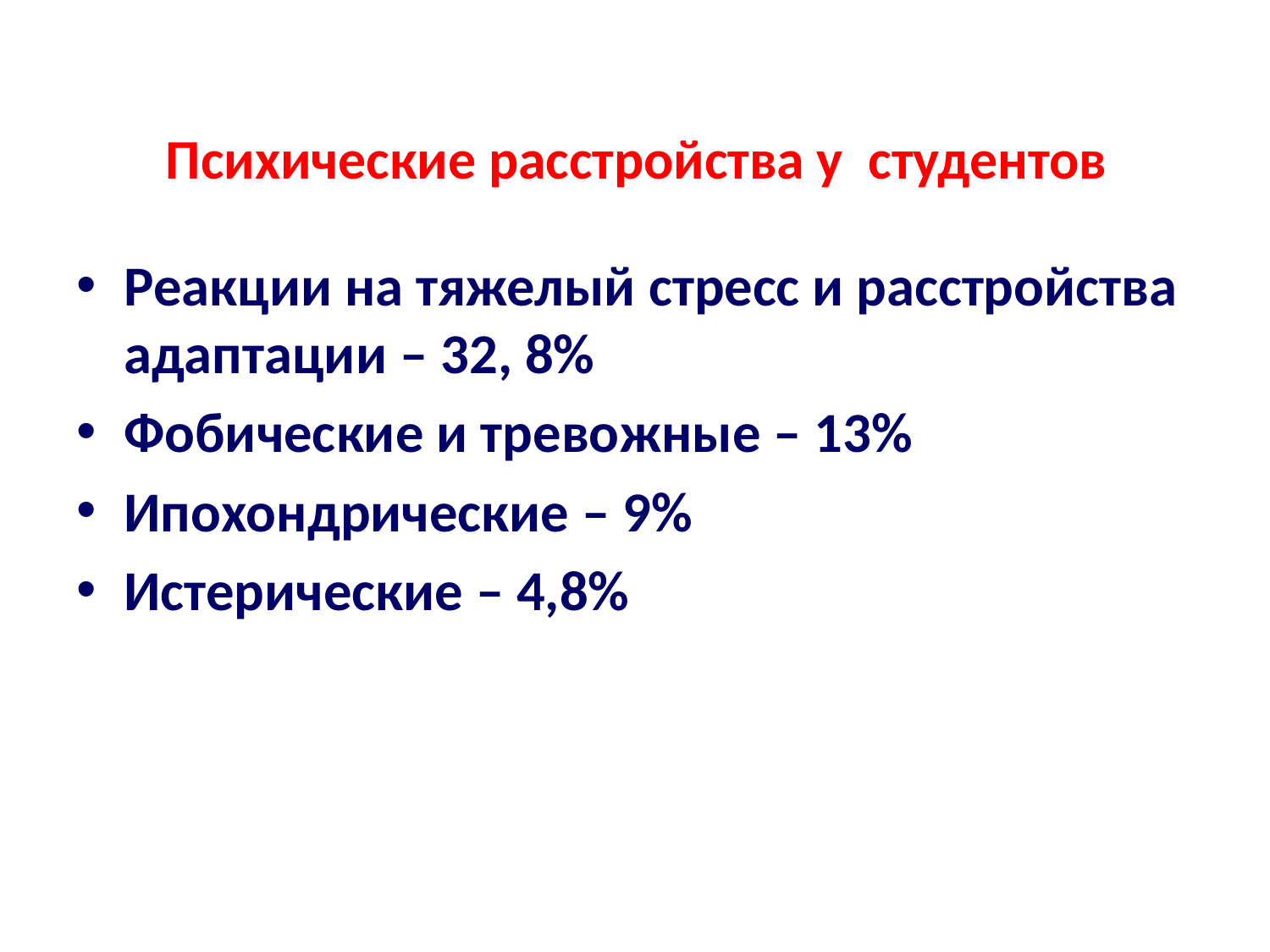

# Психические расстройства у  студентов
Реакции на тяжелый стресс и расстройства адаптации – 32, 8%
Фобические и тревожные – 13%
Ипохондрические – 9%
Истерические – 4,8%